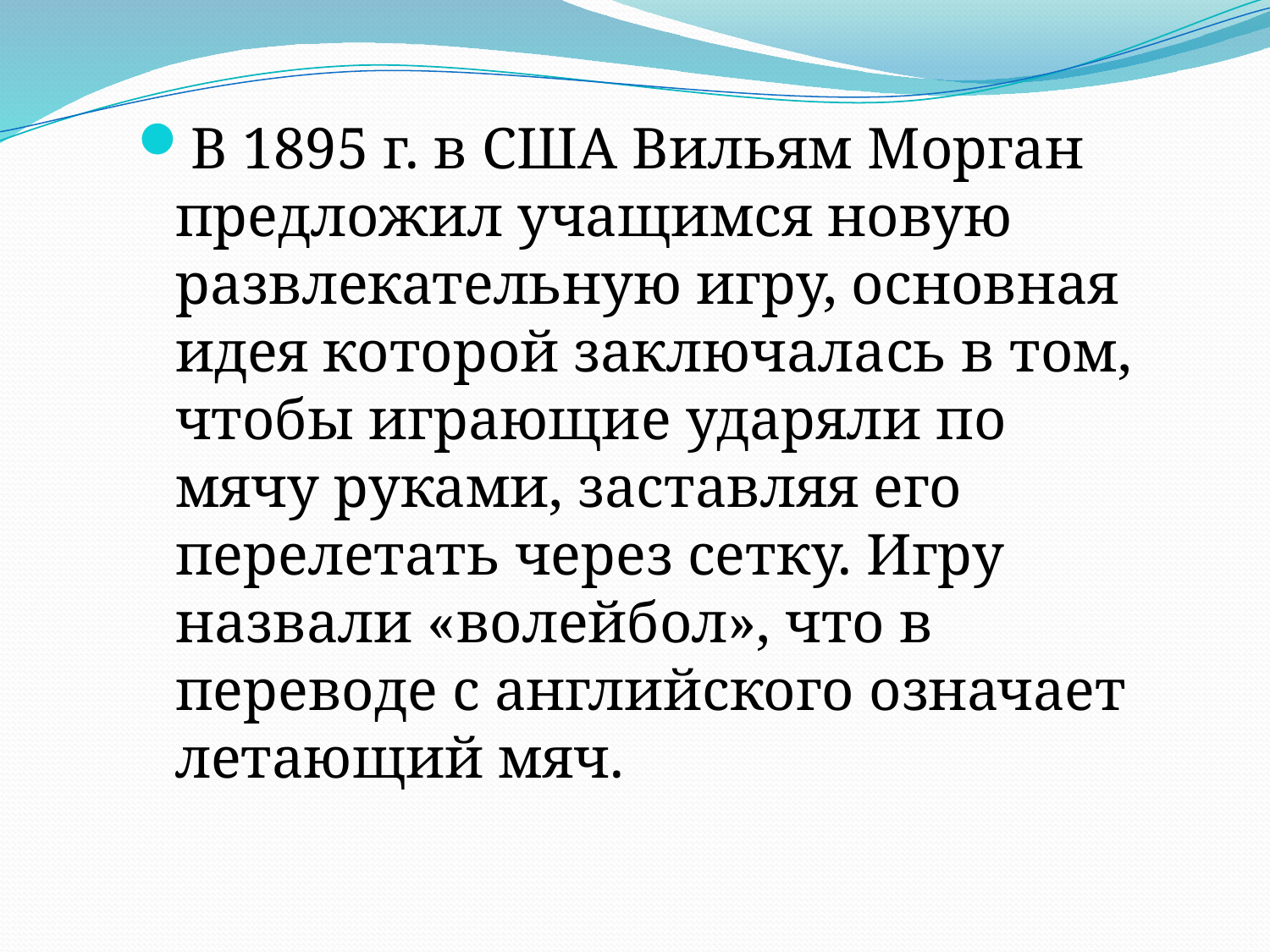

В 1895 г. в США Вильям Морган предложил учащимся новую развлекательную игру, основная идея которой заключалась в том, чтобы играющие ударяли по мячу руками, заставляя его перелетать через сетку. Игру назвали «волейбол», что в переводе с английского означает летающий мяч.